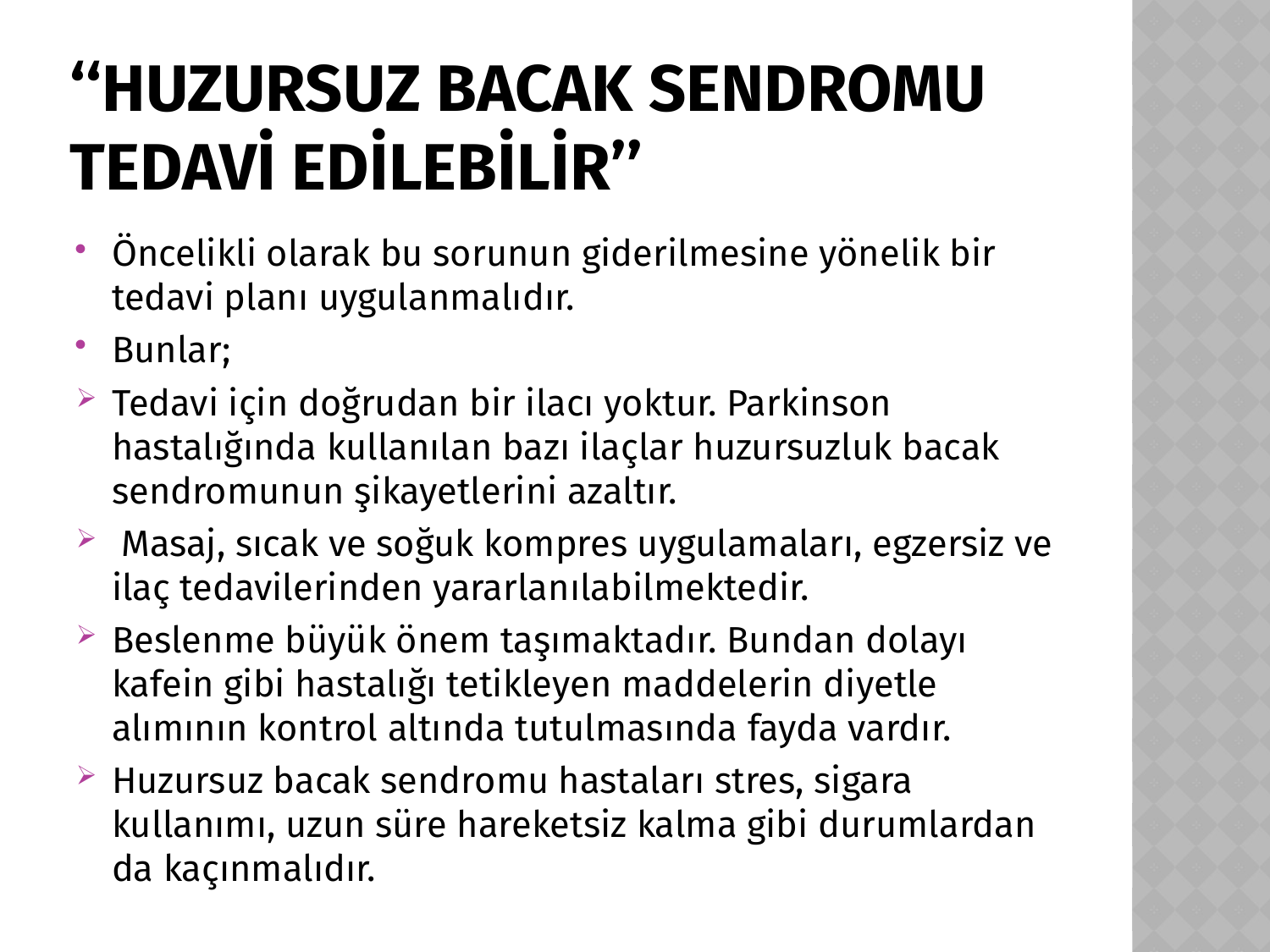

# ‘‘HUZURSUZ BACAK SENDROMU TEDAVİ EDİLEBİLİR’’
Öncelikli olarak bu sorunun giderilmesine yönelik bir tedavi planı uygulanmalıdır.
Bunlar;
Tedavi için doğrudan bir ilacı yoktur. Parkinson hastalığında kullanılan bazı ilaçlar huzursuzluk bacak sendromunun şikayetlerini azaltır.
 Masaj, sıcak ve soğuk kompres uygulamaları, egzersiz ve ilaç tedavilerinden yararlanılabilmektedir.
Beslenme büyük önem taşımaktadır. Bundan dolayı  kafein gibi hastalığı tetikleyen maddelerin diyetle alımının kontrol altında tutulmasında fayda vardır.
Huzursuz bacak sendromu hastaları stres, sigara kullanımı, uzun süre hareketsiz kalma gibi durumlardan da kaçınmalıdır.